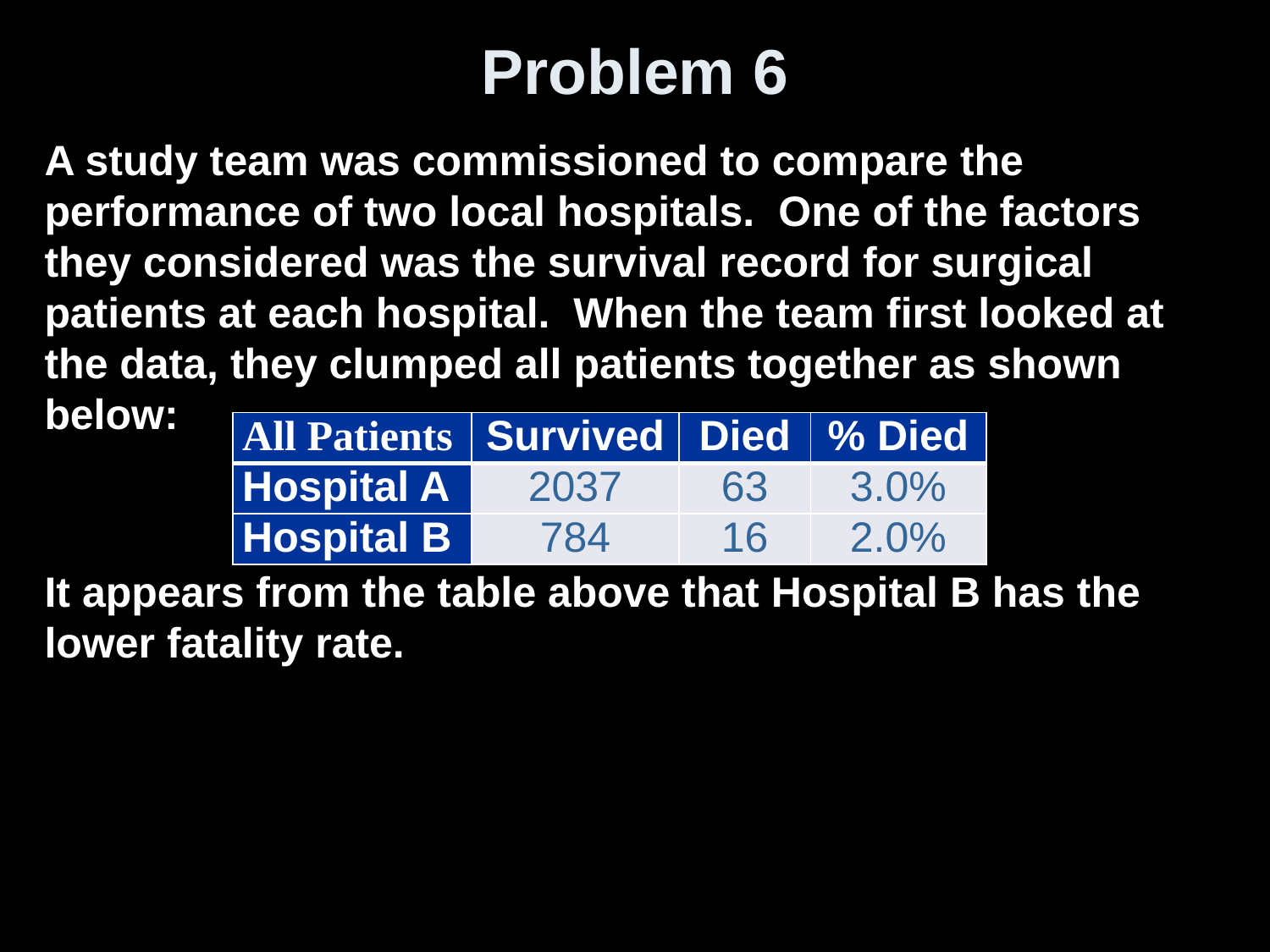

# Problem 6
A study team was commissioned to compare the performance of two local hospitals.  One of the factors they considered was the survival record for surgical patients at each hospital.  When the team first looked at the data, they clumped all patients together as shown below:

It appears from the table above that Hospital B has the lower fatality rate.

| All Patients | Survived | Died | % Died |
| --- | --- | --- | --- |
| Hospital A | 2037 | 63 | 3.0% |
| Hospital B | 784 | 16 | 2.0% |